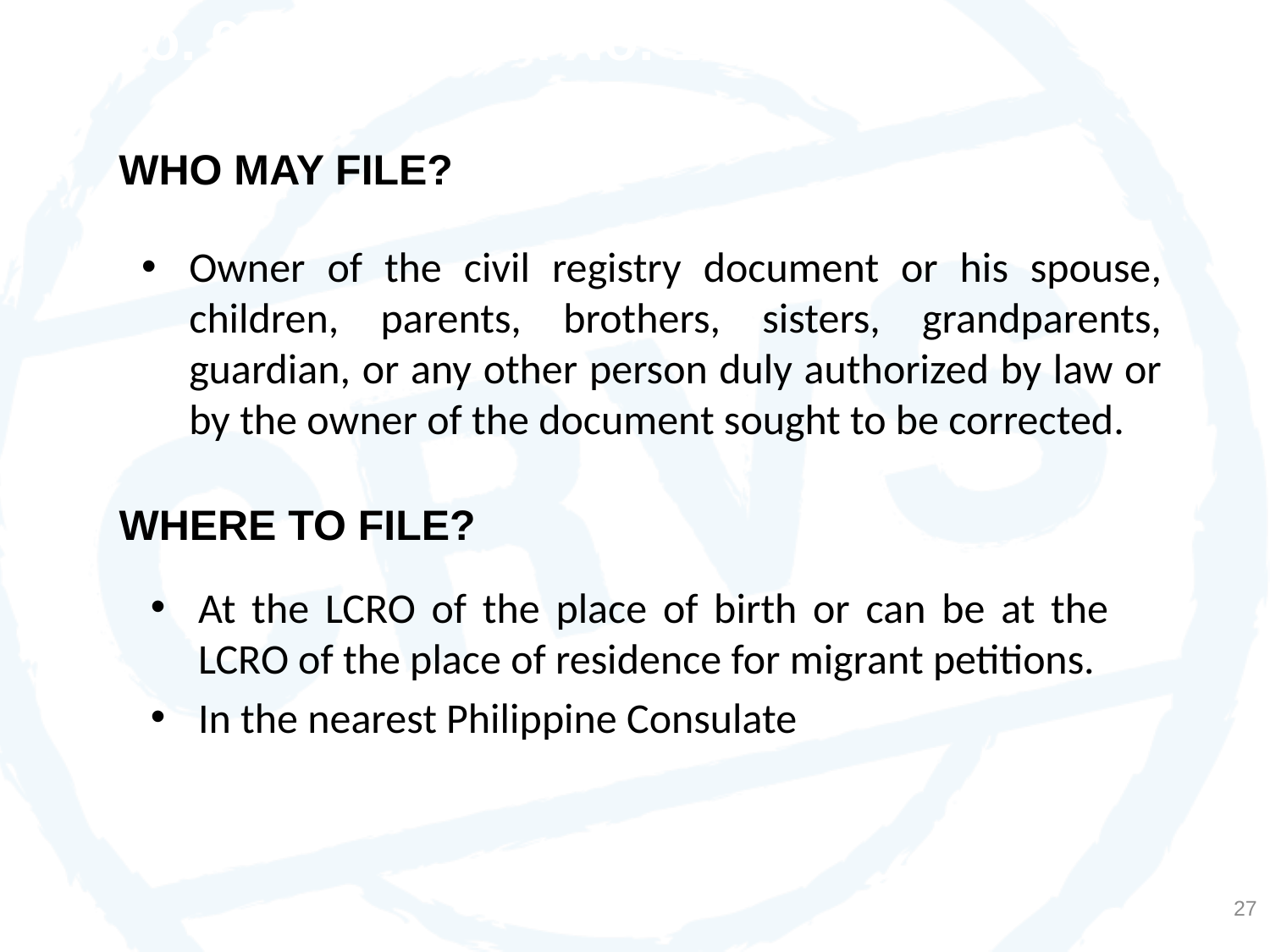

RA No. 9048 and RA No. 10172
WHO MAY FILE?
Owner of the civil registry document or his spouse, children, parents, brothers, sisters, grandparents, guardian, or any other person duly authorized by law or by the owner of the document sought to be corrected.
WHERE TO FILE?
At the LCRO of the place of birth or can be at the LCRO of the place of residence for migrant petitions.
In the nearest Philippine Consulate
27